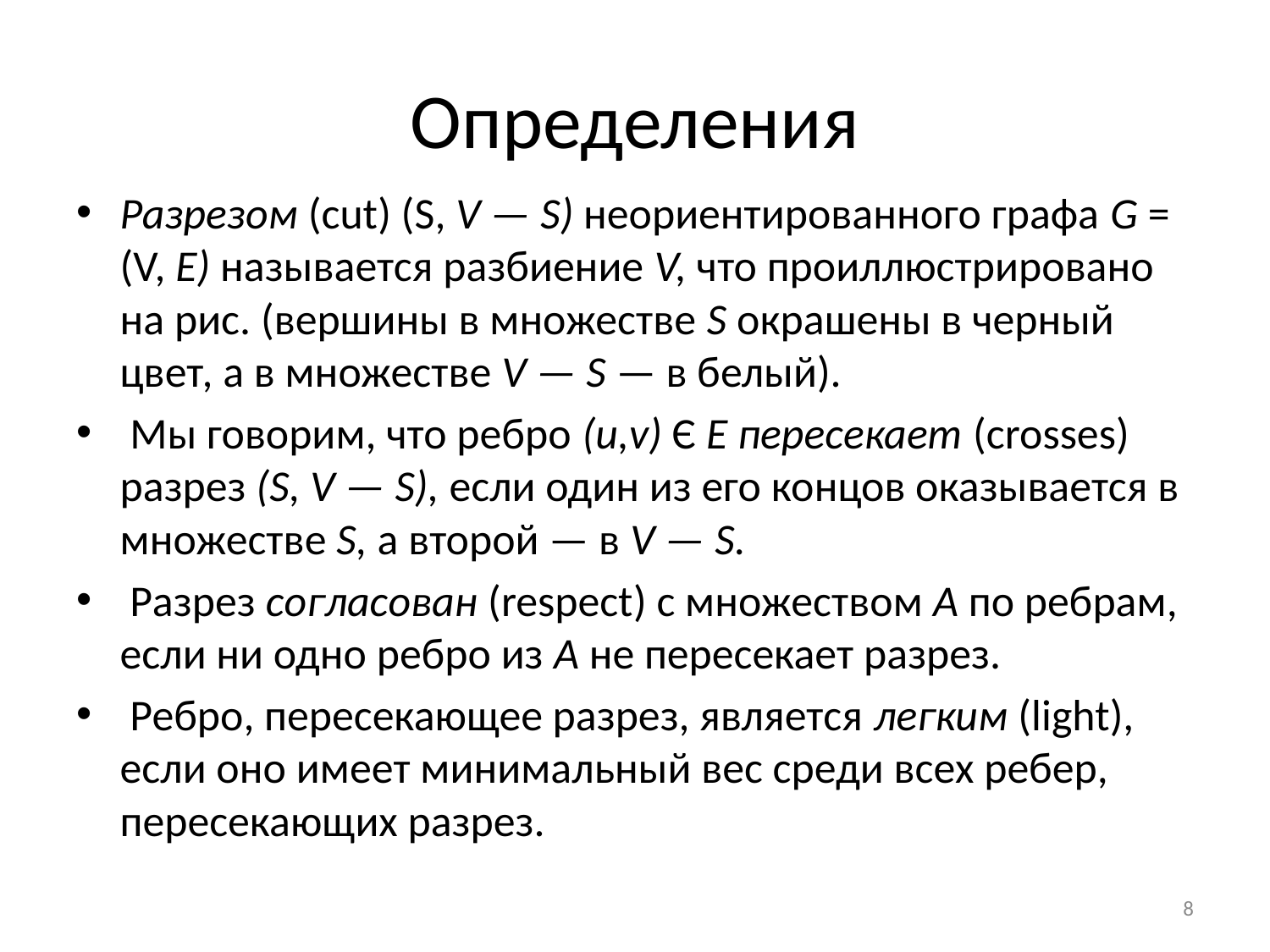

# Определения
Разрезом (cut) (S, V — S) неориентированного графа G = (V, Е) называется разбиение V, что проиллюстрировано на рис. (вершины в множестве S окрашены в черный цвет, а в множестве V — S — в белый).
 Мы говорим, что ребро (u,v) Є Е пересекает (crosses) разрез (S, V — S), если один из его концов оказывается в множестве S, а второй — в V — S.
 Разрез согласован (respect) с множеством А по ребрам, если ни одно ребро из А не пересекает разрез.
 Ребро, пересекающее разрез, является легким (light), если оно имеет минимальный вес среди всех ребер, пересекающих разрез.
8